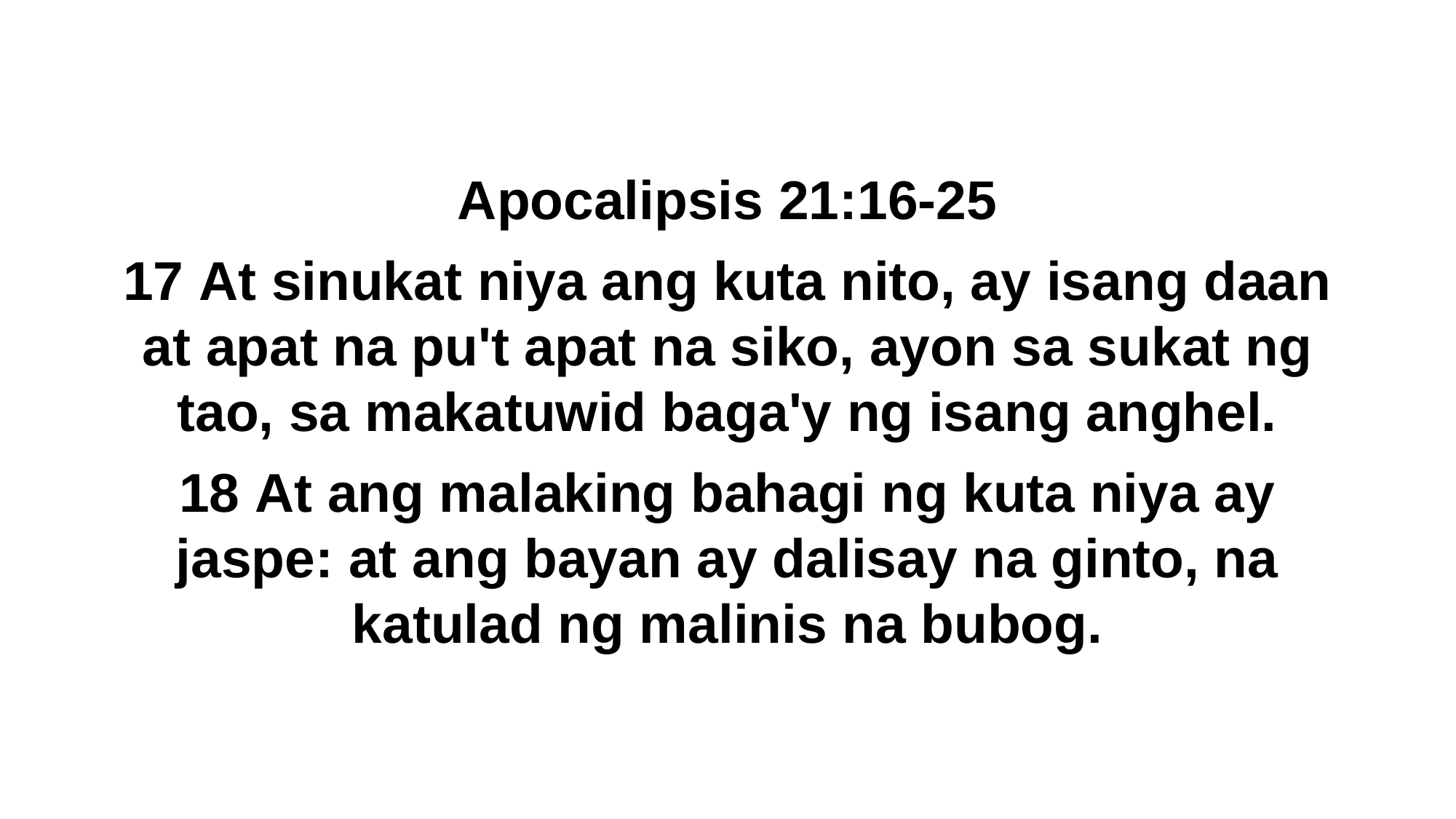

Apocalipsis 21:16-25
17 At sinukat niya ang kuta nito, ay isang daan at apat na pu't apat na siko, ayon sa sukat ng tao, sa makatuwid baga'y ng isang anghel.
18 At ang malaking bahagi ng kuta niya ay jaspe: at ang bayan ay dalisay na ginto, na katulad ng malinis na bubog.